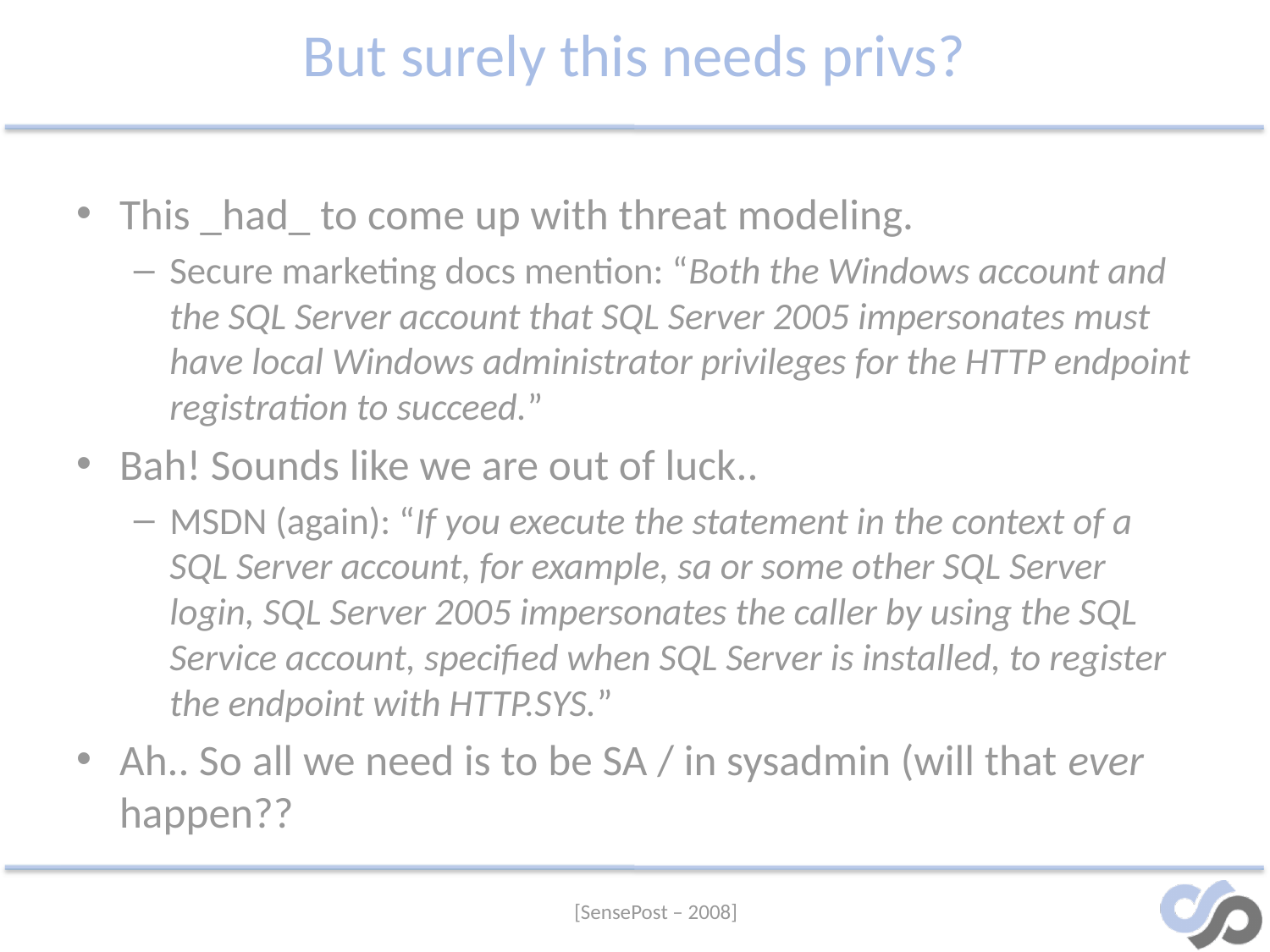

# But surely this needs privs?
This _had_ to come up with threat modeling.
Secure marketing docs mention: “Both the Windows account and the SQL Server account that SQL Server 2005 impersonates must have local Windows administrator privileges for the HTTP endpoint registration to succeed.”
Bah! Sounds like we are out of luck..
MSDN (again): “If you execute the statement in the context of a SQL Server account, for example, sa or some other SQL Server login, SQL Server 2005 impersonates the caller by using the SQL Service account, specified when SQL Server is installed, to register the endpoint with HTTP.SYS.”
Ah.. So all we need is to be SA / in sysadmin (will that ever happen??